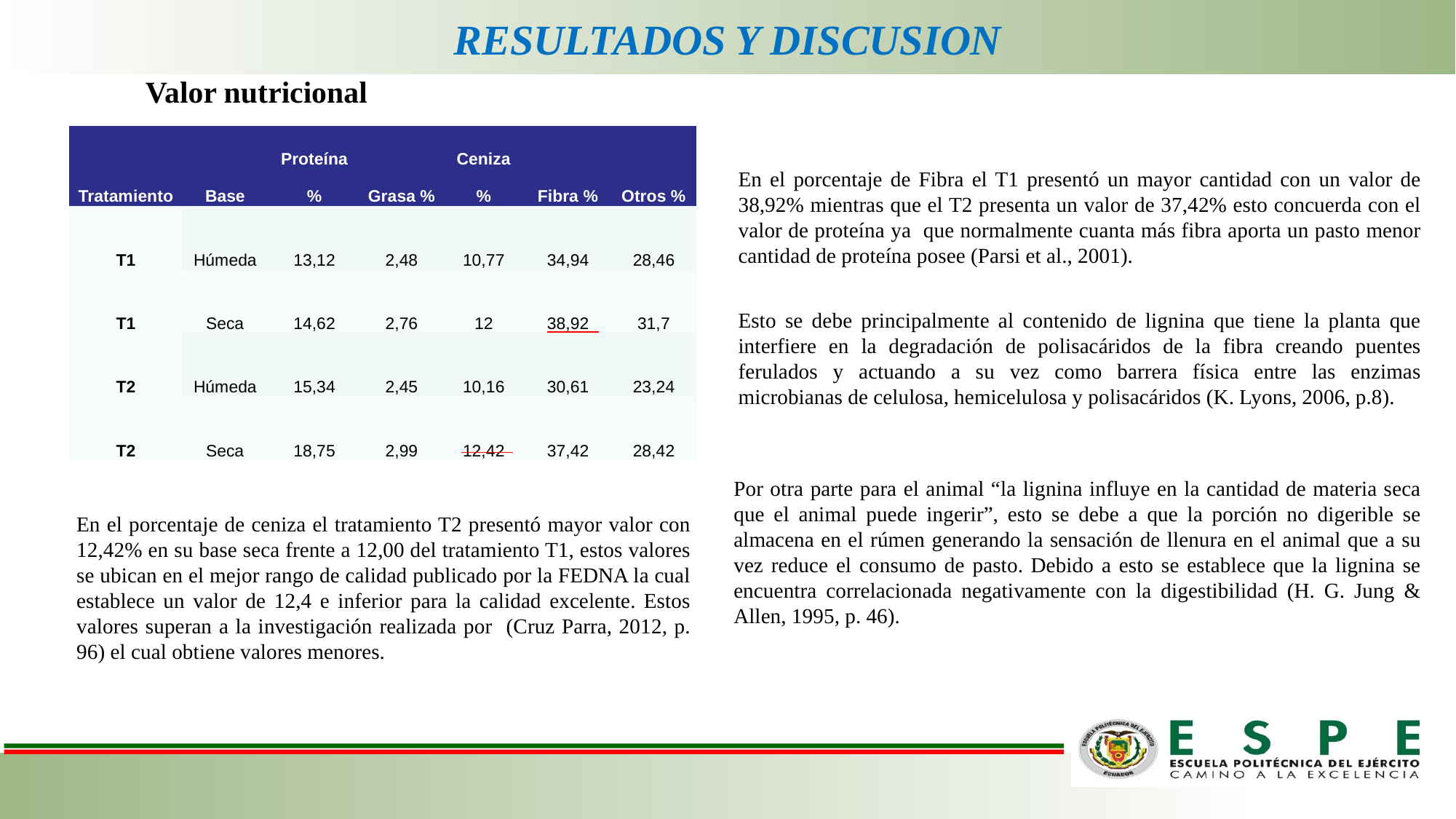

RESULTADOS Y DISCUSION
Valor nutricional
| Tratamiento | Base | Proteína % | Grasa % | Ceniza % | Fibra % | Otros % |
| --- | --- | --- | --- | --- | --- | --- |
| T1 | Húmeda | 13,12 | 2,48 | 10,77 | 34,94 | 28,46 |
| T1 | Seca | 14,62 | 2,76 | 12 | 38,92 | 31,7 |
| T2 | Húmeda | 15,34 | 2,45 | 10,16 | 30,61 | 23,24 |
| T2 | Seca | 18,75 | 2,99 | 12,42 | 37,42 | 28,42 |
En el porcentaje de Fibra el T1 presentó un mayor cantidad con un valor de 38,92% mientras que el T2 presenta un valor de 37,42% esto concuerda con el valor de proteína ya  que normalmente cuanta más fibra aporta un pasto menor cantidad de proteína posee (Parsi et al., 2001).
Esto se debe principalmente al contenido de lignina que tiene la planta que interfiere en la degradación de polisacáridos de la fibra creando puentes ferulados y actuando a su vez como barrera física entre las enzimas microbianas de celulosa, hemicelulosa y polisacáridos (K. Lyons, 2006, p.8).
Por otra parte para el animal “la lignina influye en la cantidad de materia seca que el animal puede ingerir”, esto se debe a que la porción no digerible se almacena en el rúmen generando la sensación de llenura en el animal que a su vez reduce el consumo de pasto. Debido a esto se establece que la lignina se encuentra correlacionada negativamente con la digestibilidad (H. G. Jung & Allen, 1995, p. 46).
En el porcentaje de ceniza el tratamiento T2 presentó mayor valor con 12,42% en su base seca frente a 12,00 del tratamiento T1, estos valores se ubican en el mejor rango de calidad publicado por la FEDNA la cual establece un valor de 12,4 e inferior para la calidad excelente. Estos valores superan a la investigación realizada por  (Cruz Parra, 2012, p. 96) el cual obtiene valores menores.